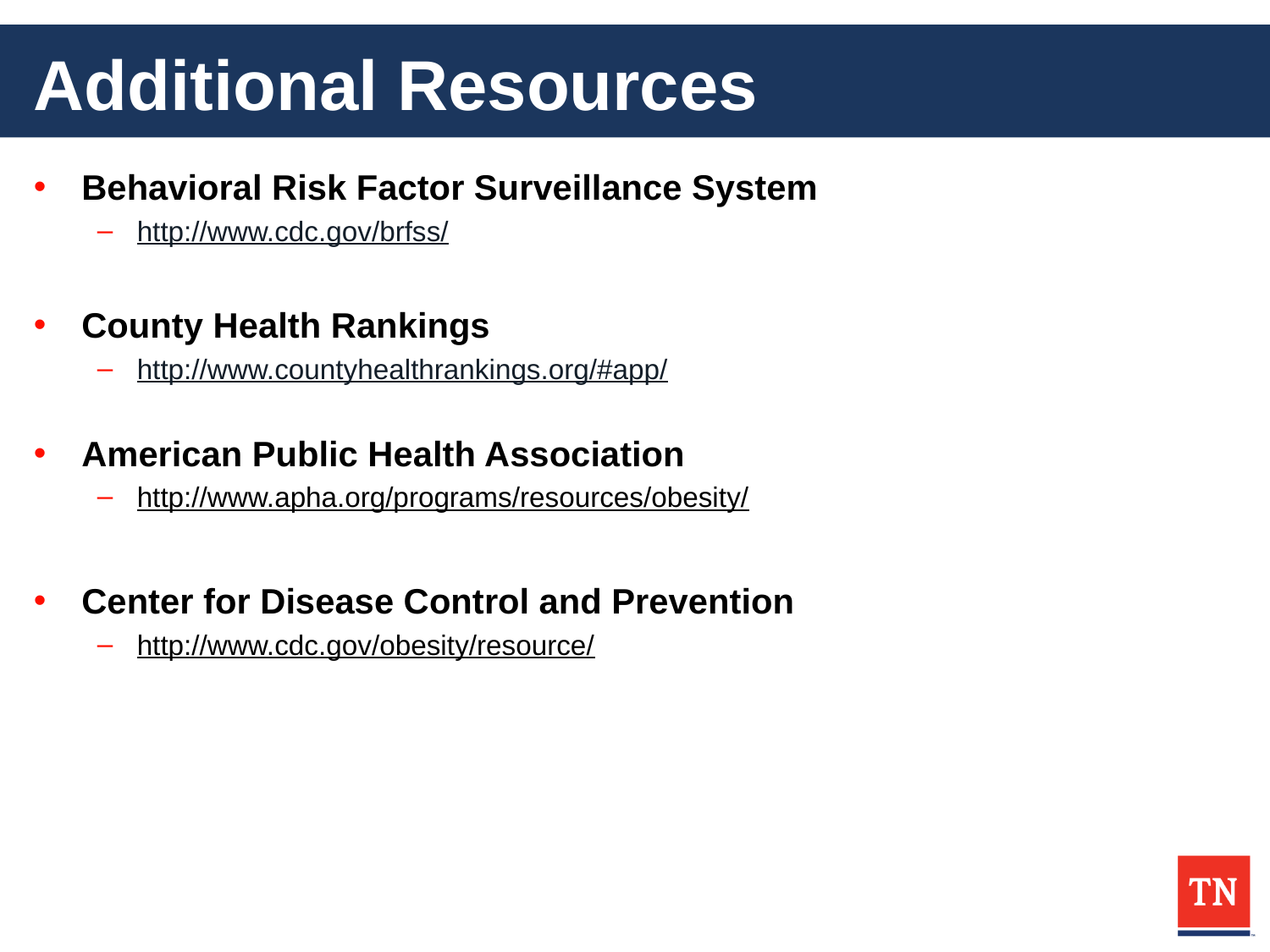

# Additional Resources
Behavioral Risk Factor Surveillance System
http://www.cdc.gov/brfss/

County Health Rankings
http://www.countyhealthrankings.org/#app/

American Public Health Association
http://www.apha.org/programs/resources/obesity/

Center for Disease Control and Prevention
http://www.cdc.gov/obesity/resource/